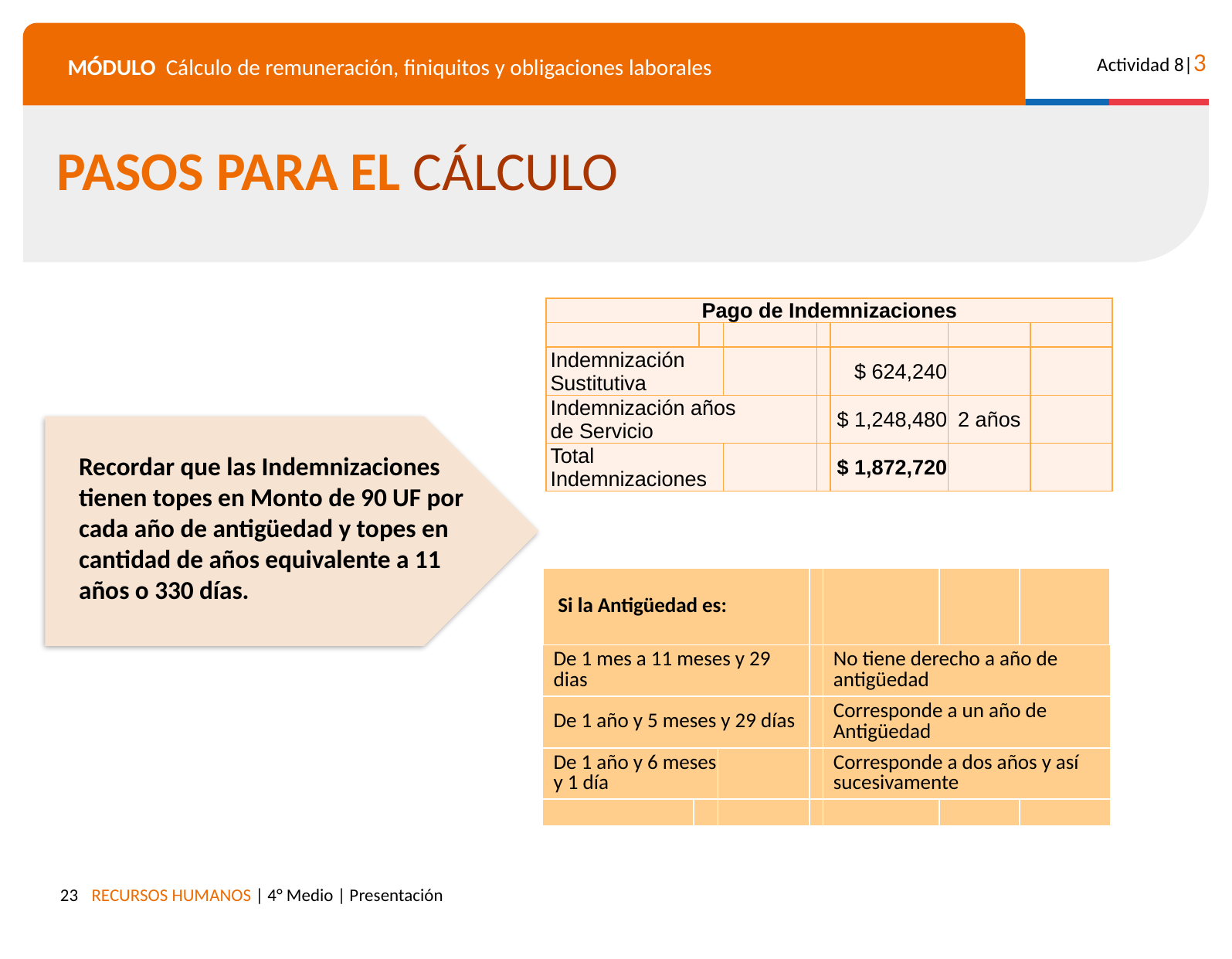

PASOS PARA EL CÁLCULO
| Pago de Indemnizaciones |  |  |  |  |  |  |
| --- | --- | --- | --- | --- | --- | --- |
|  |  |  |  |  |  |  |
| Indemnización Sustitutiva |  |  |  | $ 624,240 |  |  |
| Indemnización años de Servicio |  |  |  | $ 1,248,480 | 2 años |  |
| Total Indemnizaciones |  |  |  | $ 1,872,720 |  |  |

Recordar que las Indemnizaciones tienen topes en Monto de 90 UF por cada año de antigüedad y topes en cantidad de años equivalente a 11 años o 330 días.
| Si la Antigüedad es: |  |  |  |  |  |  |
| --- | --- | --- | --- | --- | --- | --- |
| De 1 mes a 11 meses y 29 dias |  |  |  | No tiene derecho a año de antigüedad |  |  |
| De 1 año y 5 meses y 29 días |  |  |  | Corresponde a un año de Antigüedad |  |  |
| De 1 año y 6 meses y 1 día |  |  |  | Corresponde a dos años y así sucesivamente |  |  |
|  |  |  |  |  |  |  |